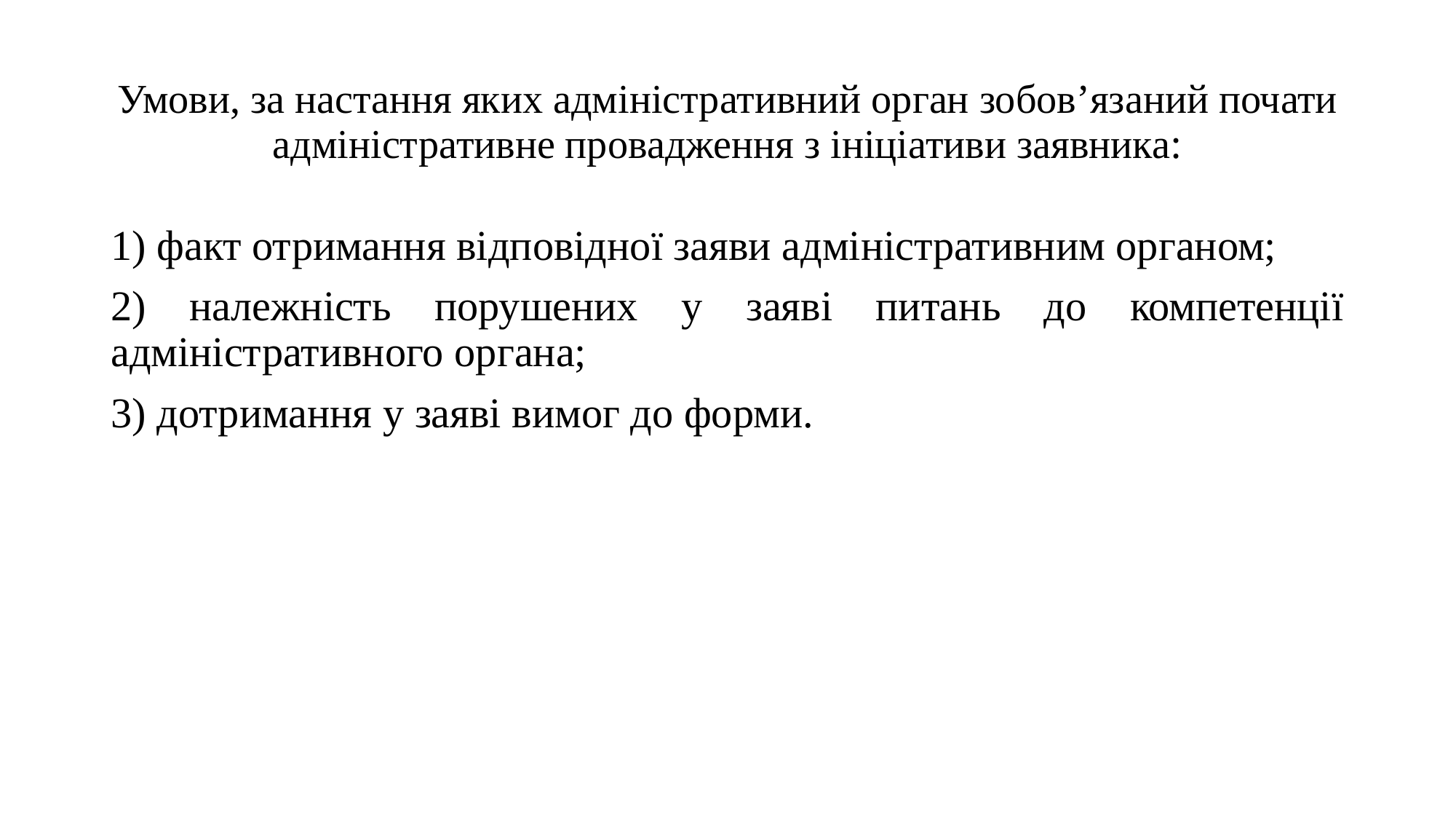

# Умови, за настання яких адміністративний орган зобов’язаний почати адміністративне провадження з ініціативи заявника:
1) факт отримання відповідної заяви адміністративним органом;
2) належність порушених у заяві питань до компетенції адміністративного органа;
3) дотримання у заяві вимог до форми.